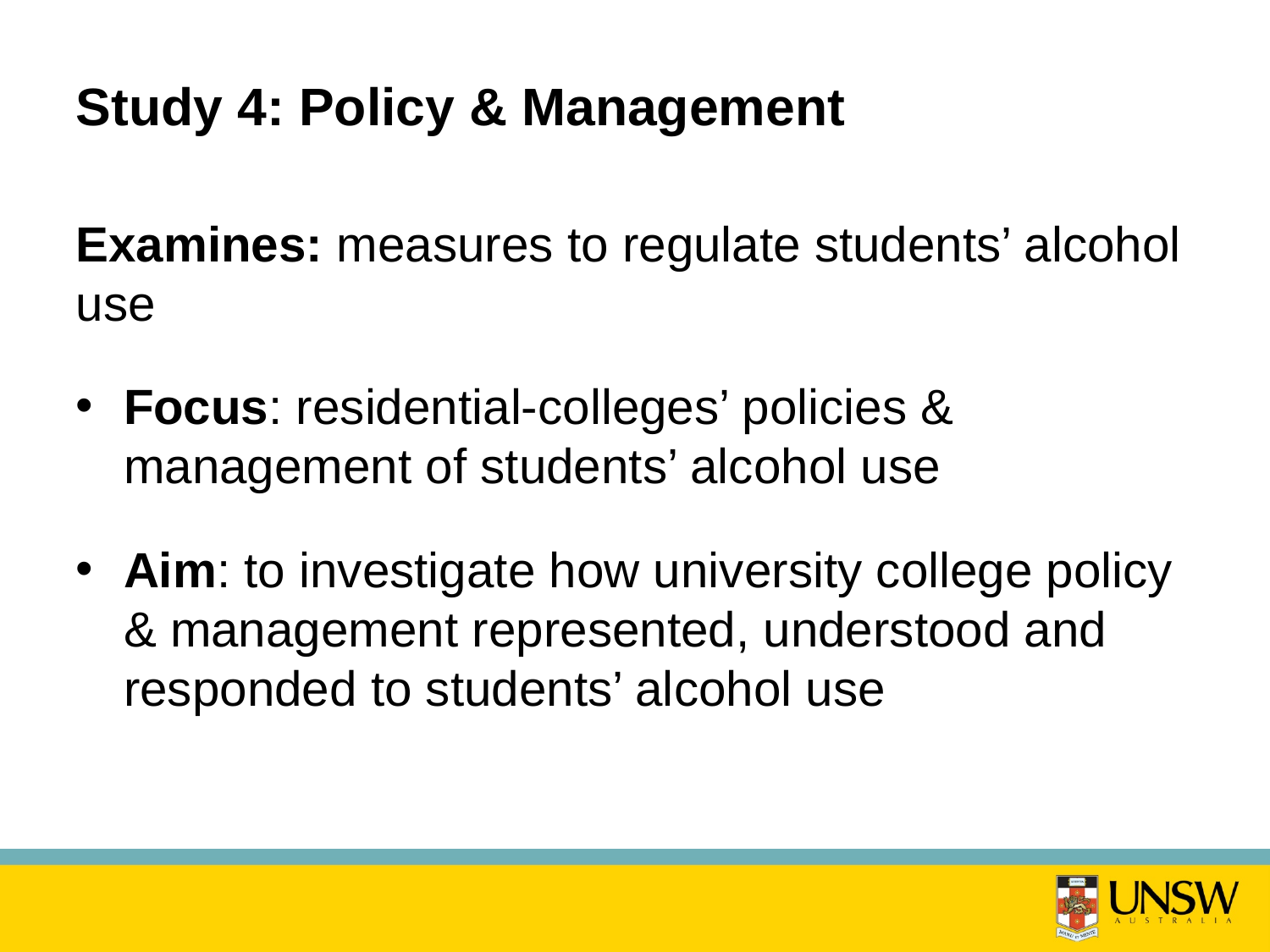

# Study 4: Policy & Management
Examines: measures to regulate students’ alcohol use

Focus: residential-colleges’ policies & management of students’ alcohol use

Aim: to investigate how university college policy & management represented, understood and responded to students’ alcohol use